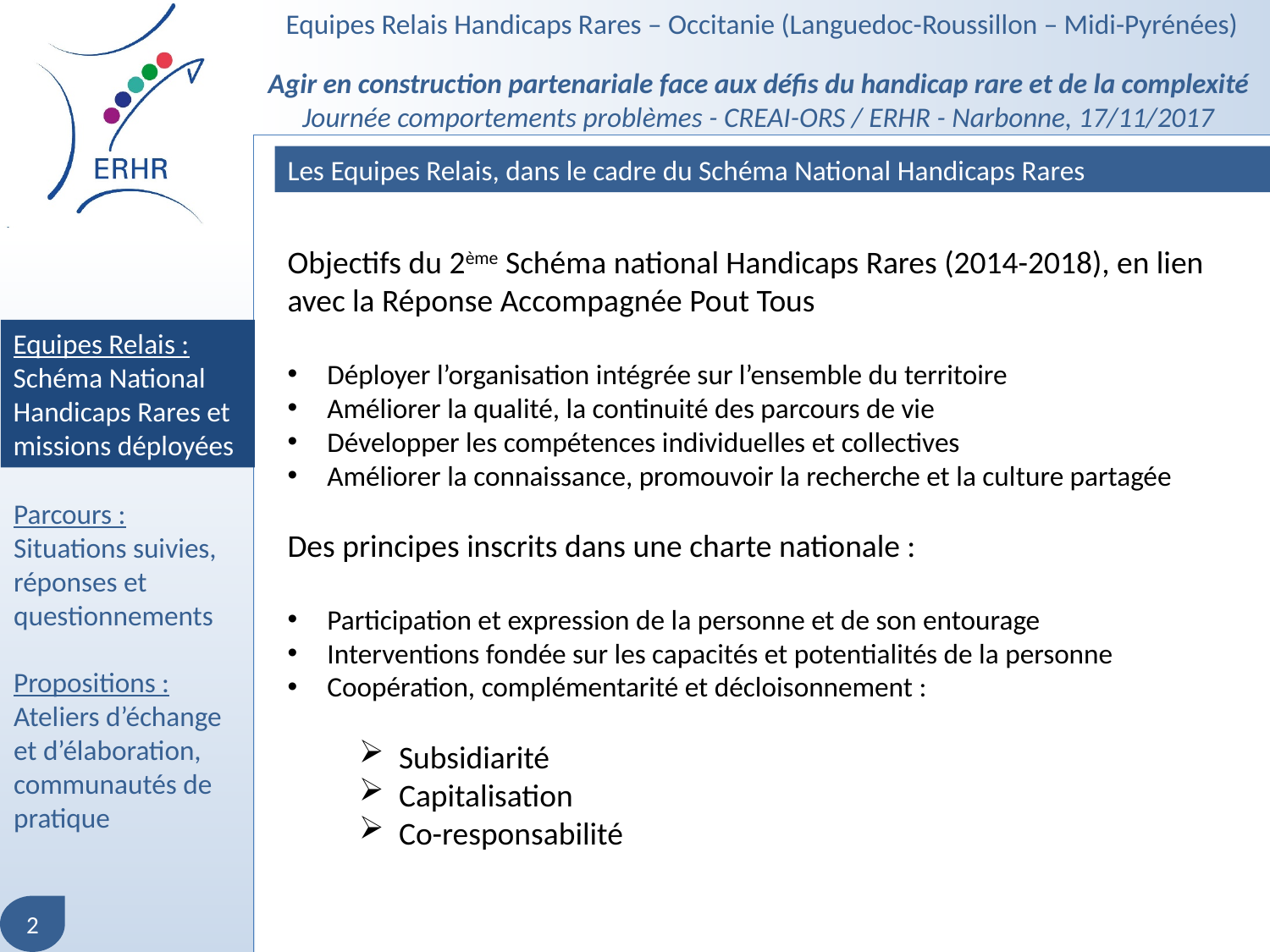

Les Equipes Relais, dans le cadre du Schéma National Handicaps Rares
Objectifs du 2ème Schéma national Handicaps Rares (2014-2018), en lien avec la Réponse Accompagnée Pout Tous

Déployer l’organisation intégrée sur l’ensemble du territoire
Améliorer la qualité, la continuité des parcours de vie
Développer les compétences individuelles et collectives
Améliorer la connaissance, promouvoir la recherche et la culture partagée

Des principes inscrits dans une charte nationale :

Participation et expression de la personne et de son entourage
Interventions fondée sur les capacités et potentialités de la personne
Coopération, complémentarité et décloisonnement :

Subsidiarité
Capitalisation
Co-responsabilité
Equipes Relais : Schéma National Handicaps Rares et missions déployées